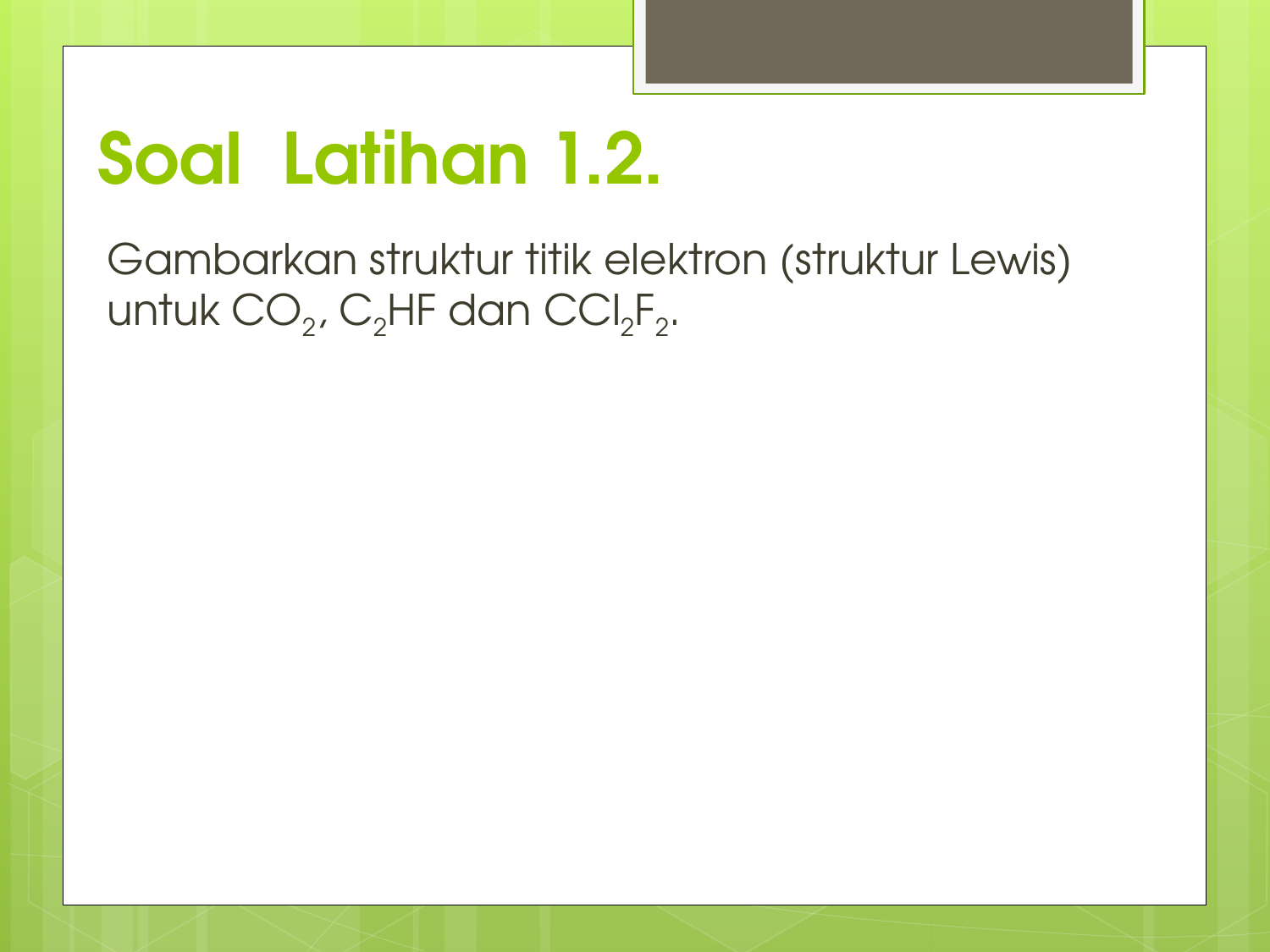

# Soal  Latihan 1.2.
Gambarkan struktur titik elektron (struktur Lewis) untuk CO2, C2HF dan CCl2F2.